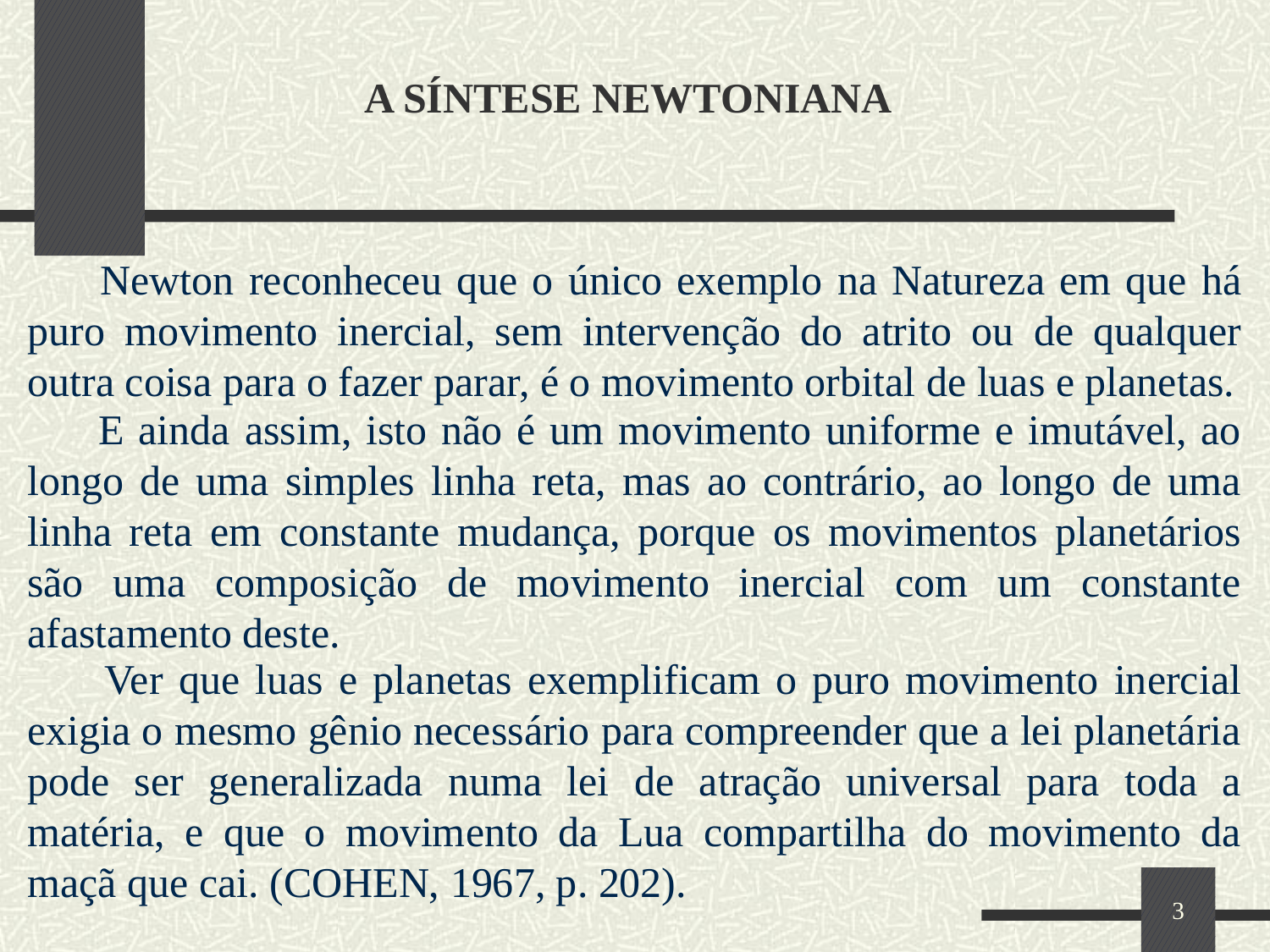

# A SÍNTESE NEWTONIANA
     Newton reconheceu que o único exemplo na Natureza em que há puro movimento inercial, sem intervenção do atrito ou de qualquer outra coisa para o fazer parar, é o movimento orbital de luas e planetas.
     E ainda assim, isto não é um movimento uniforme e imutável, ao longo de uma simples linha reta, mas ao contrário, ao longo de uma linha reta em constante mudança, porque os movimentos planetários são uma composição de movimento inercial com um constante afastamento deste.
     Ver que luas e planetas exemplificam o puro movimento inercial exigia o mesmo gênio necessário para compreender que a lei planetária pode ser generalizada numa lei de atração universal para toda a matéria, e que o movimento da Lua compartilha do movimento da maçã que cai. (COHEN, 1967, p. 202).
3